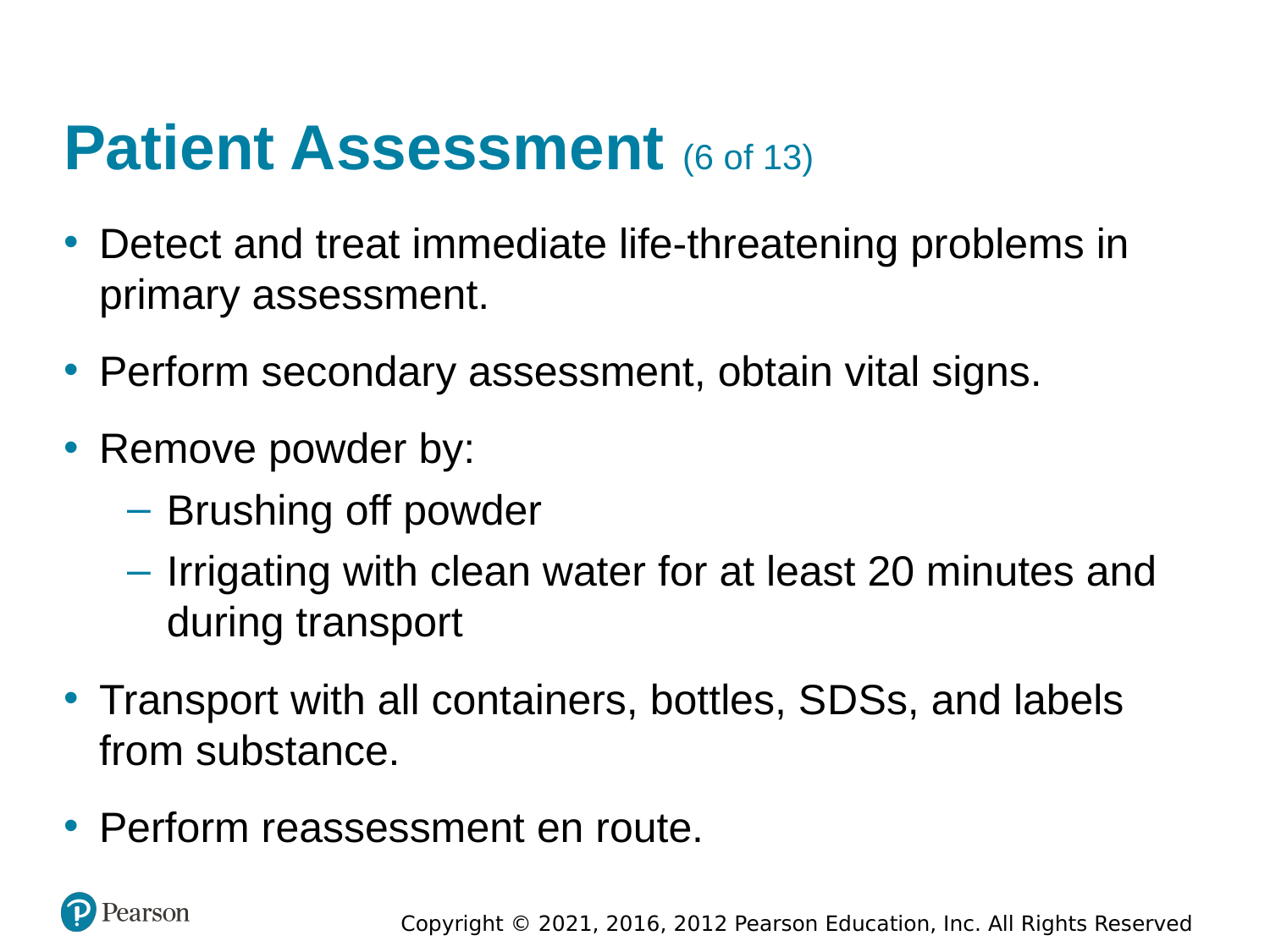

# Patient Assessment (6 of 13)
Detect and treat immediate life-threatening problems in primary assessment.
Perform secondary assessment, obtain vital signs.
Remove powder by:
Brushing off powder
Irrigating with clean water for at least 20 minutes and during transport
Transport with all containers, bottles, S D Ss, and labels from substance.
Perform reassessment en route.